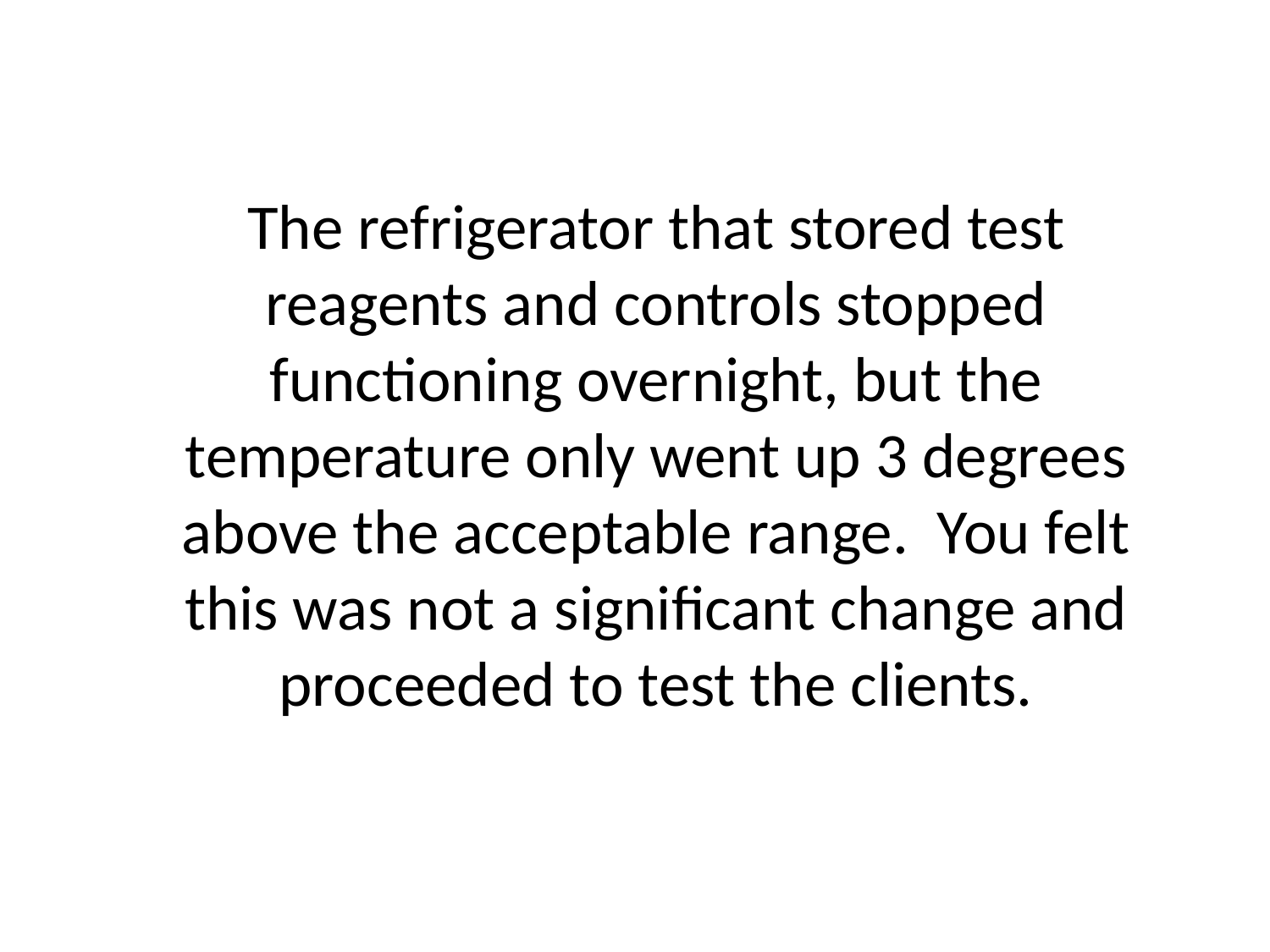

The refrigerator that stored test reagents and controls stopped functioning overnight, but the temperature only went up 3 degrees above the acceptable range.  You felt this was not a significant change and proceeded to test the clients.